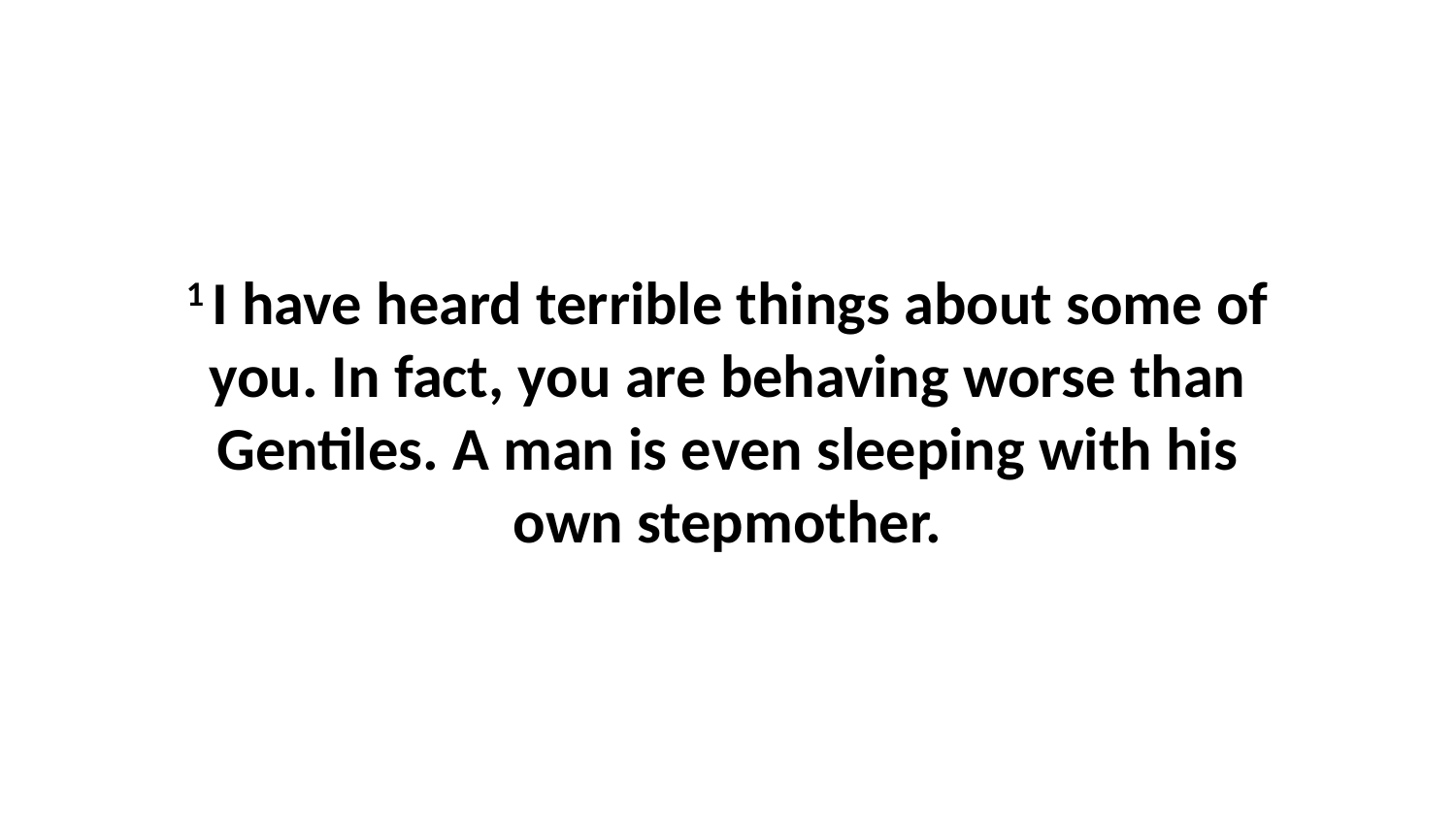

1 I have heard terrible things about some of you. In fact, you are behaving worse than Gentiles. A man is even sleeping with his own stepmother.